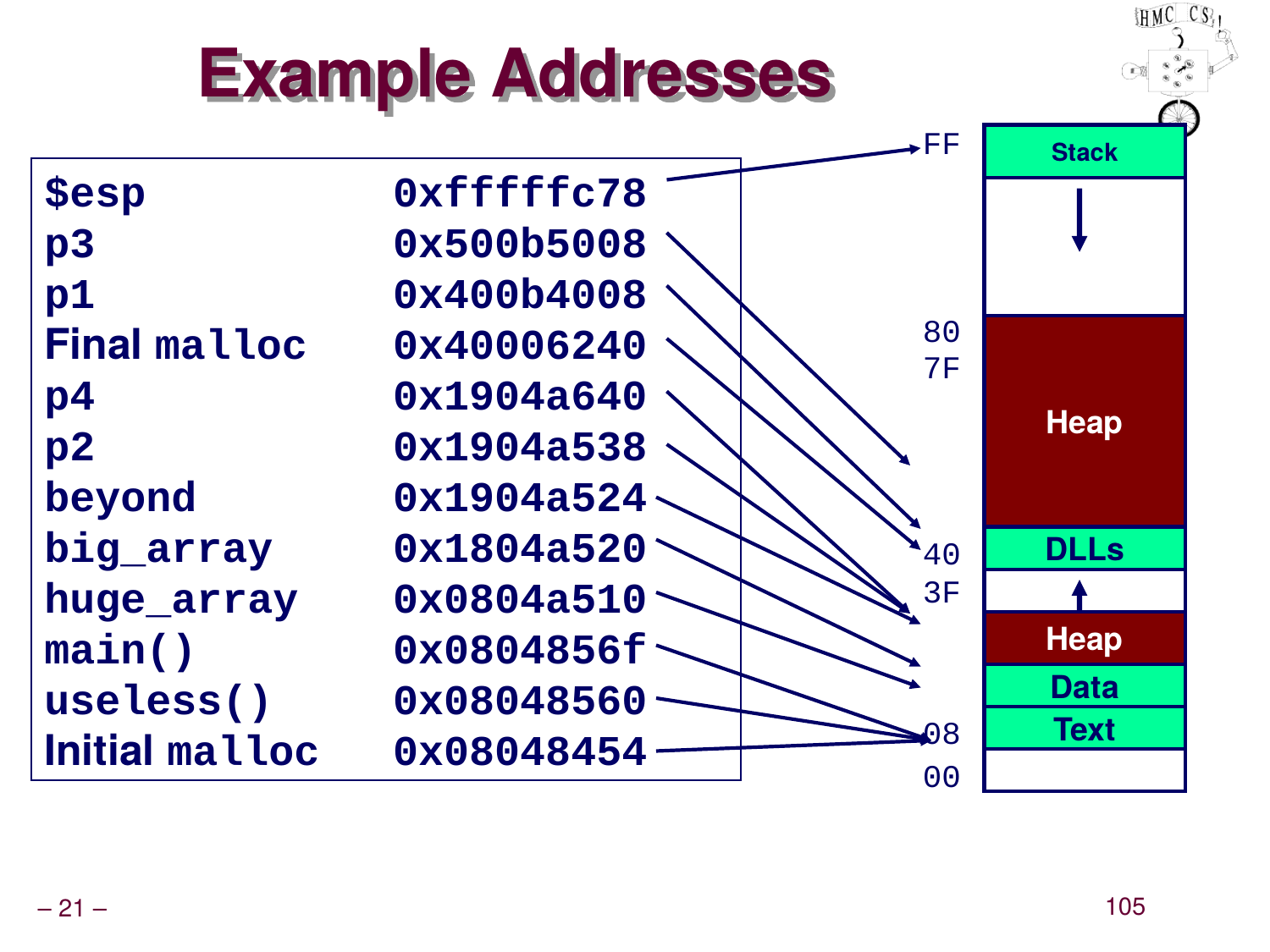

# Example Addresses
FF

Stack

80
Heap
7F

40
DLLs
3F

Heap
Data
08
Text
00

$esp	0xfffffc78
p3 	0x500b5008
p1 	0x400b4008
Final malloc	0x40006240
p4	0x1904a640
p2	0x1904a538
beyond 	0x1904a524
big_array 	0x1804a520
huge_array 	0x0804a510
main()	0x0804856f
useless() 	0x08048560
Initial malloc	0x08048454